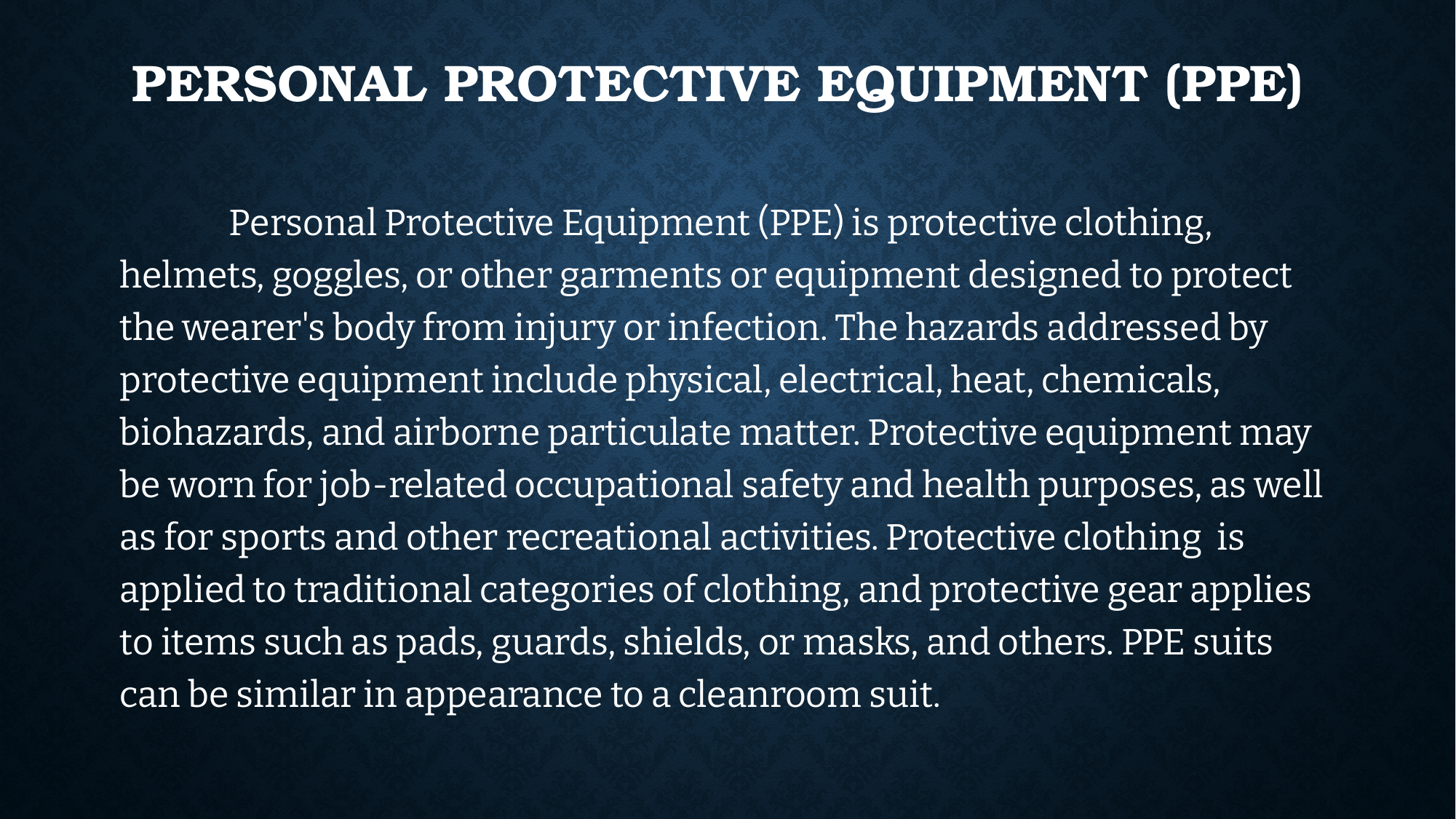

# Personal Protective Equipment (PPE)
	Personal Protective Equipment (PPE) is protective clothing, helmets, goggles, or other garments or equipment designed to protect the wearer's body from injury or infection. The hazards addressed by protective equipment include physical, electrical, heat, chemicals, biohazards, and airborne particulate matter. Protective equipment may be worn for job-related occupational safety and health purposes, as well as for sports and other recreational activities. Protective clothing  is applied to traditional categories of clothing, and protective gear applies to items such as pads, guards, shields, or masks, and others. PPE suits can be similar in appearance to a cleanroom suit.